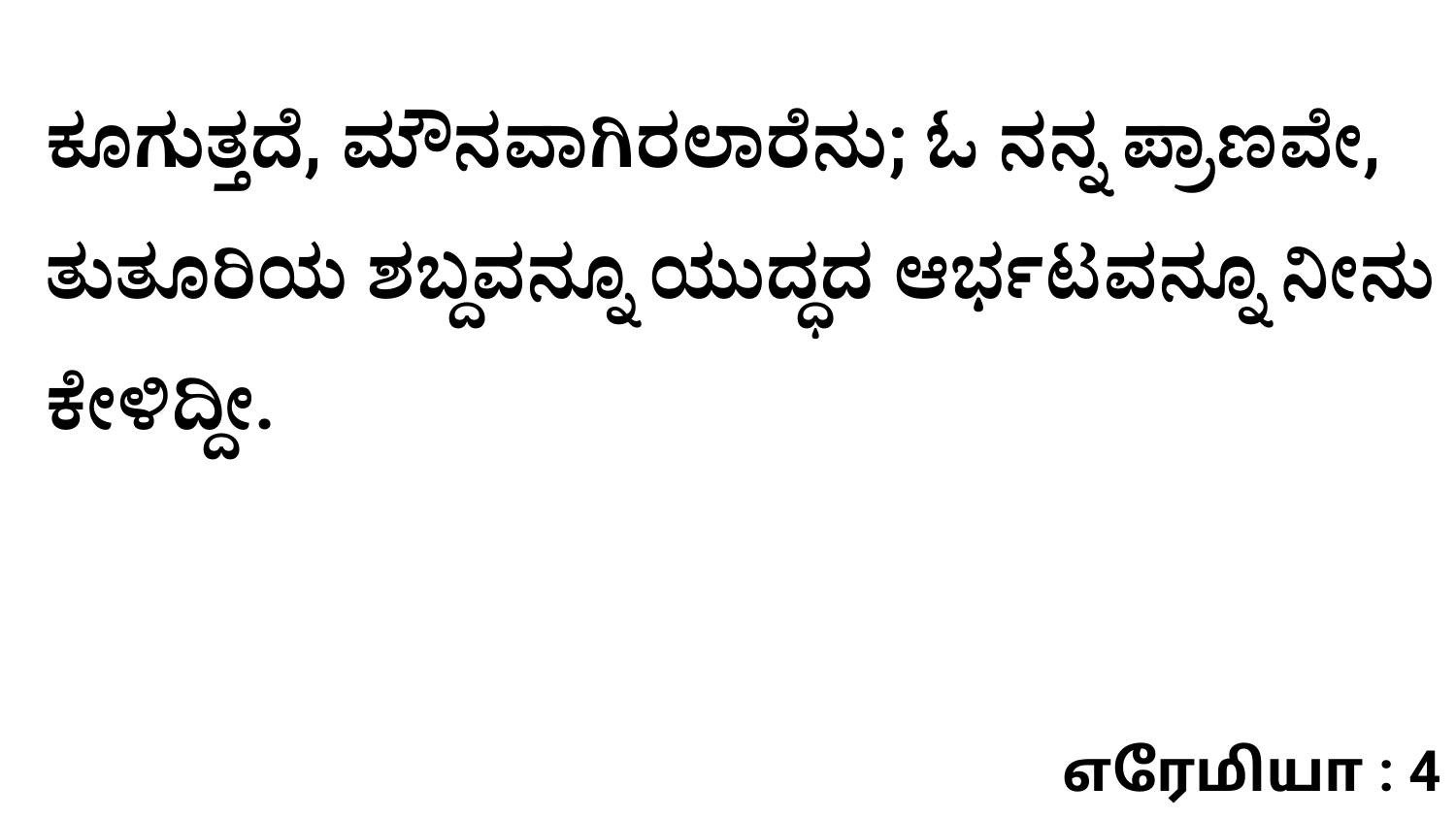

ಕೂಗುತ್ತದೆ, ಮೌನವಾಗಿರಲಾರೆನು; ಓ ನನ್ನ ಪ್ರಾಣವೇ, ತುತೂರಿಯ ಶಬ್ದವನ್ನೂ ಯುದ್ಧದ ಆರ್ಭಟವನ್ನೂ ನೀನು ಕೇಳಿದ್ದೀ.
எரேமியா : 4